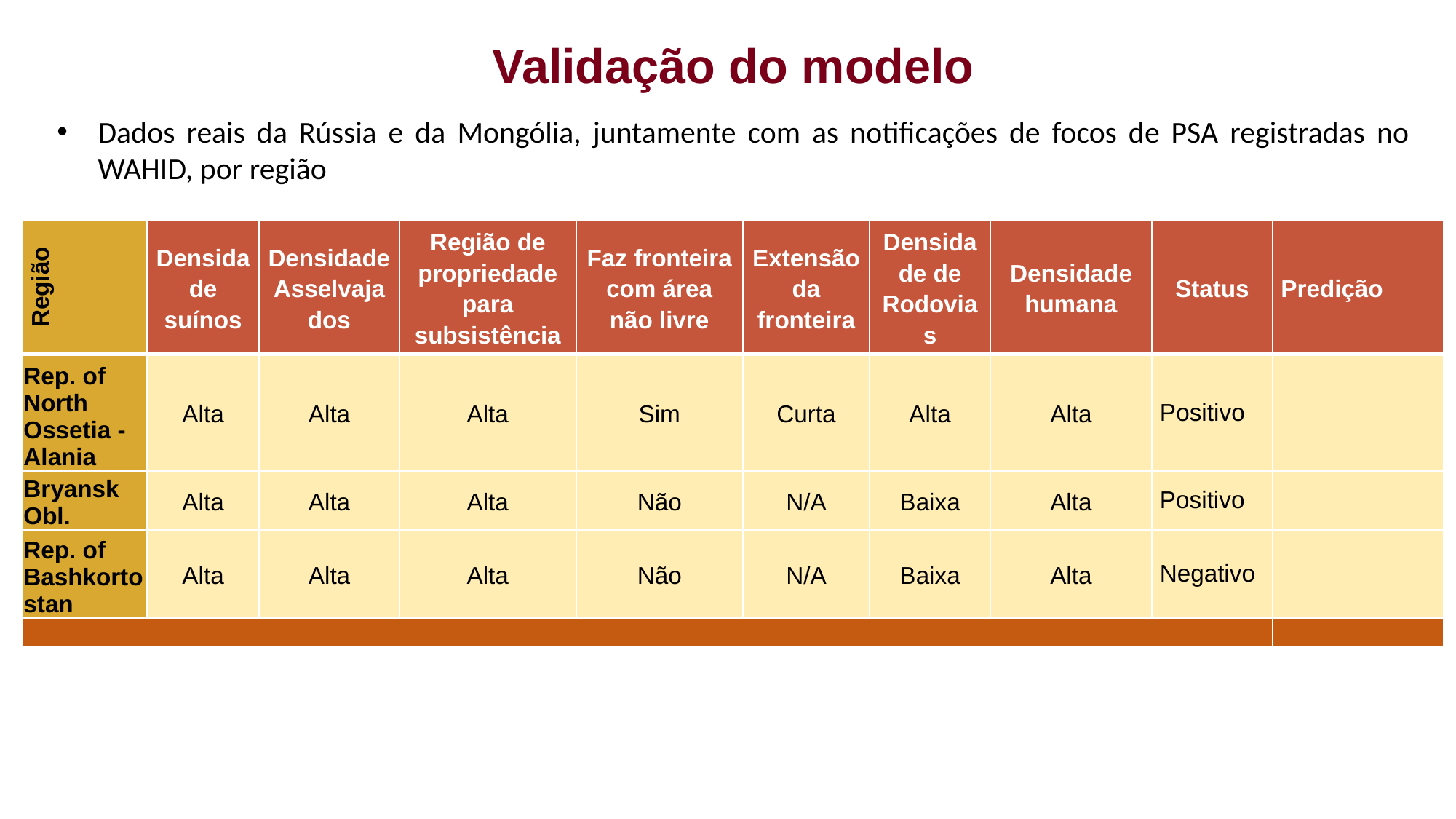

Validação do modelo
Dados reais da Rússia e da Mongólia, juntamente com as notificações de focos de PSA registradas no WAHID, por região

| Região | Densidade suínos | Densidade Asselvajados | Região de propriedade para subsistência | Faz fronteira com área não livre | Extensão da fronteira | Densidade de Rodovias | Densidade humana | Status | Predição |
| --- | --- | --- | --- | --- | --- | --- | --- | --- | --- |
| Rep. of North Ossetia - Alania | Alta | Alta | Alta | Sim | Curta | Alta | Alta | Positivo |  |
| Bryansk Obl. | Alta | Alta | Alta | Não | N/A | Baixa | Alta | Positivo |  |
| Rep. of Bashkortostan | Alta | Alta | Alta | Não | N/A | Baixa | Alta | Negativo |  |
|  |  |  |  |  |  |  |  |  |  |